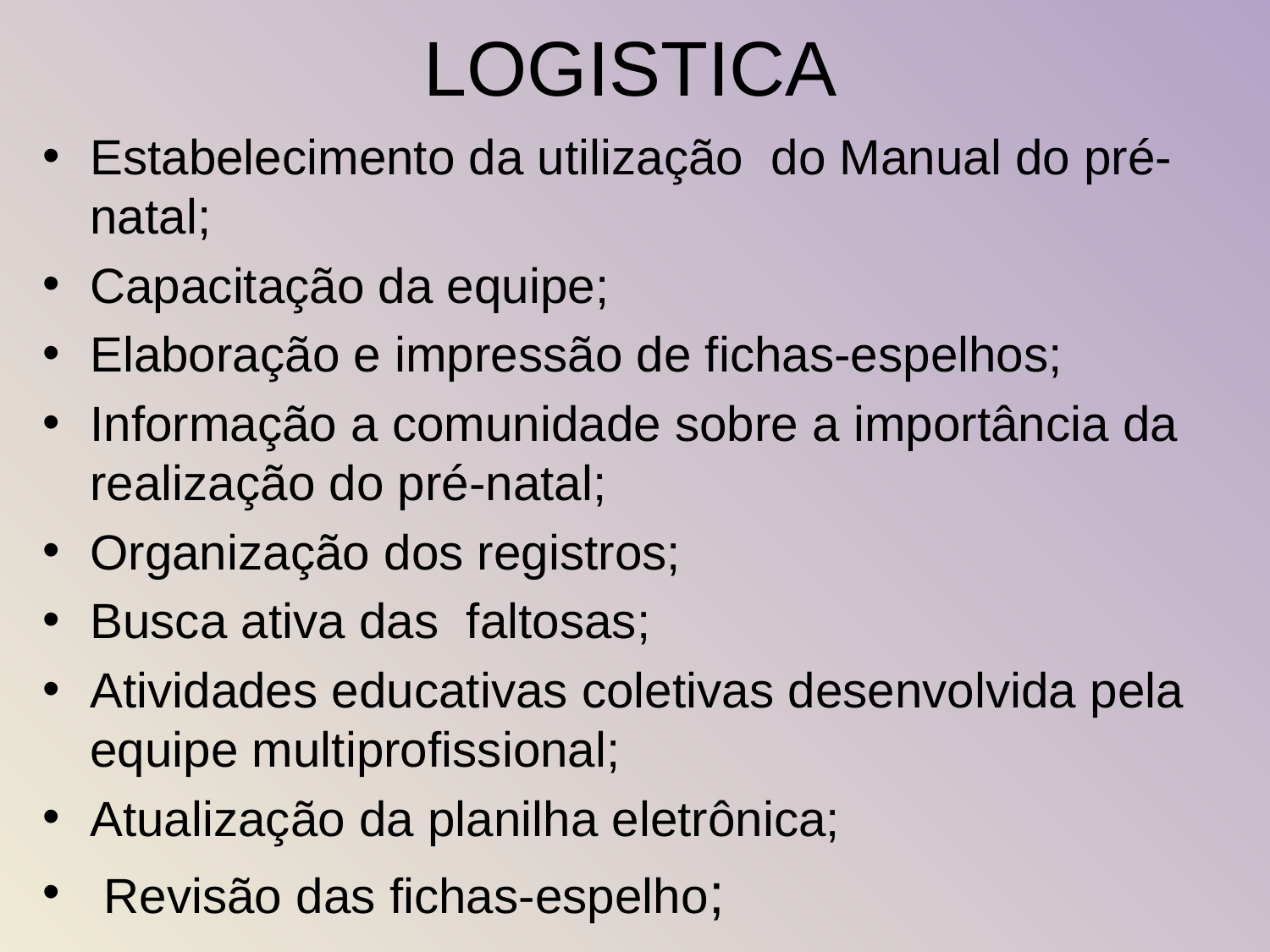

# LOGISTICA
Estabelecimento da utilização  do Manual do pré-natal;
Capacitação da equipe;
Elaboração e impressão de fichas-espelhos;
Informação a comunidade sobre a importância da realização do pré-natal;
Organização dos registros;
Busca ativa das  faltosas;
Atividades educativas coletivas desenvolvida pela equipe multiprofissional;
Atualização da planilha eletrônica;
 Revisão das fichas-espelho;